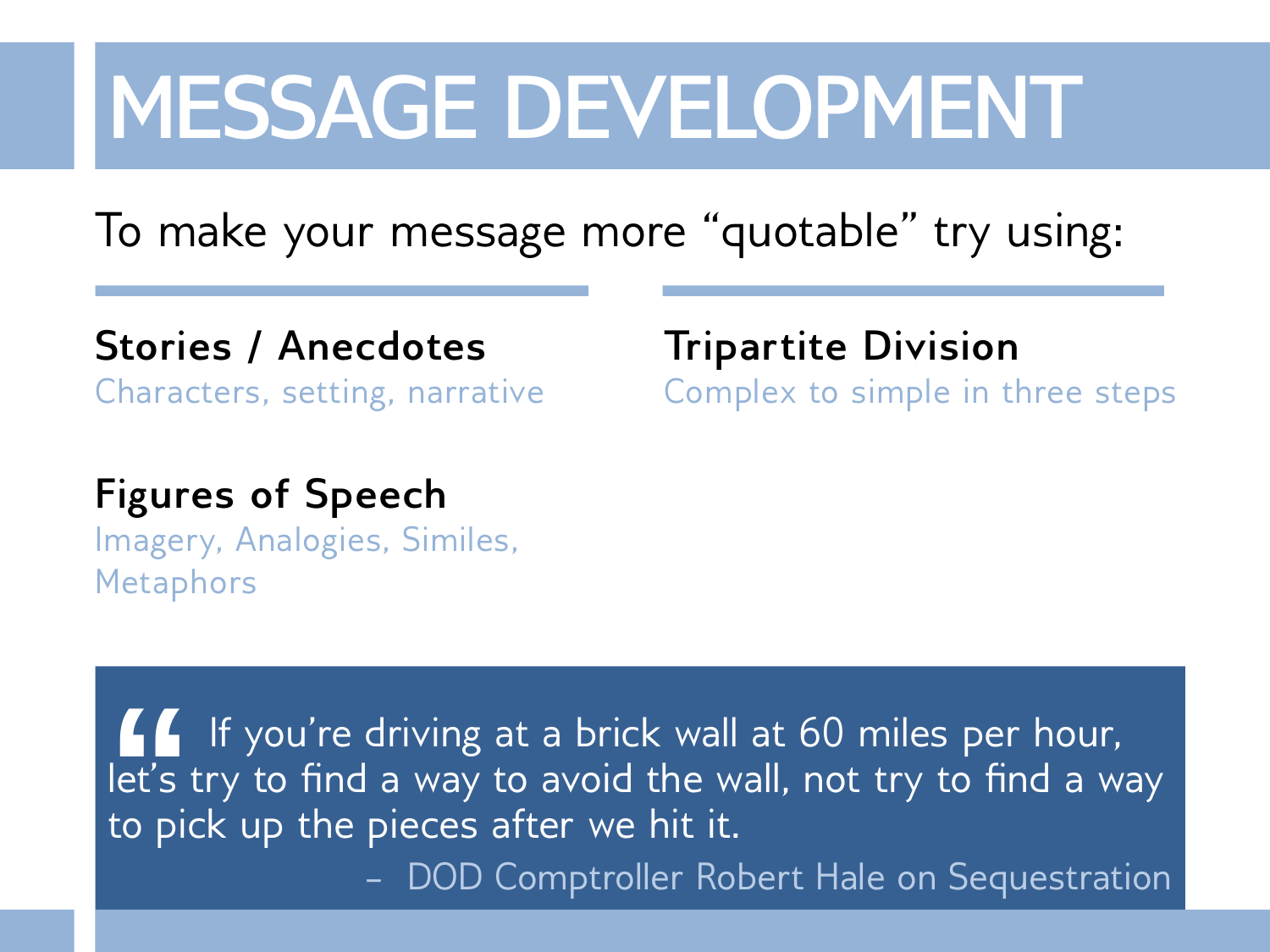

MESSAGE DEVELOPMENT
To make your message more “quotable” try using:

Stories / Anecdotes
Characters, setting, narrative
Tripartite Division
Complex to simple in three steps
Figures of Speech
Imagery, Analogies, Similes, Metaphors
“

        If you’re driving at a brick wall at 60 miles per hour, let’s try to find a way to avoid the wall, not try to find a way to pick up the pieces after we hit it.
  –  DOD Comptroller Robert Hale on Sequestration